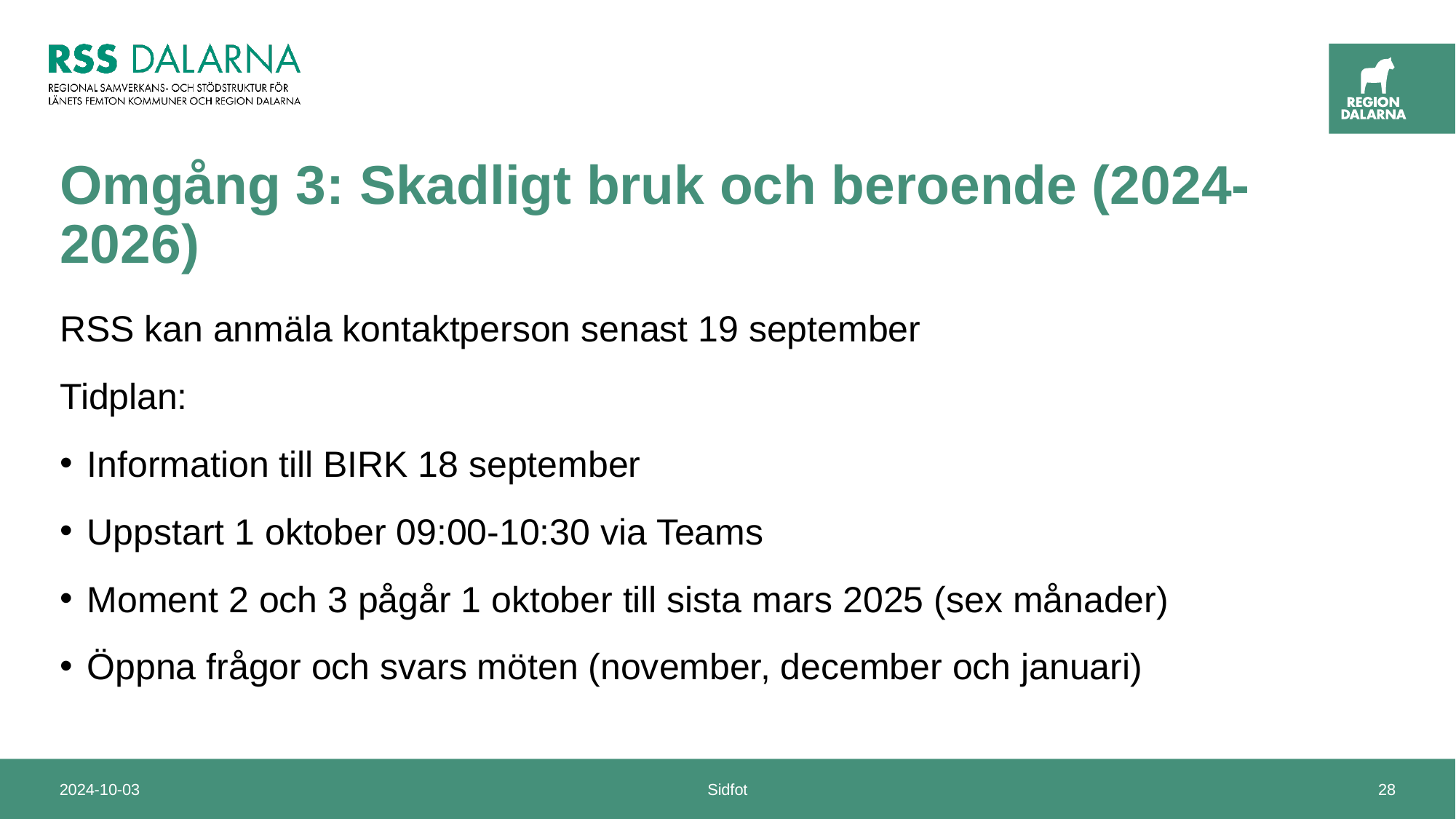

# Omgång 3: Skadligt bruk och beroende (2024-2026)
RSS kan anmäla kontaktperson senast 19 september
Tidplan:
Information till BIRK 18 september
Uppstart 1 oktober 09:00-10:30 via Teams
Moment 2 och 3 pågår 1 oktober till sista mars 2025 (sex månader)
Öppna frågor och svars möten (november, december och januari)
2024-10-03
Sidfot
28